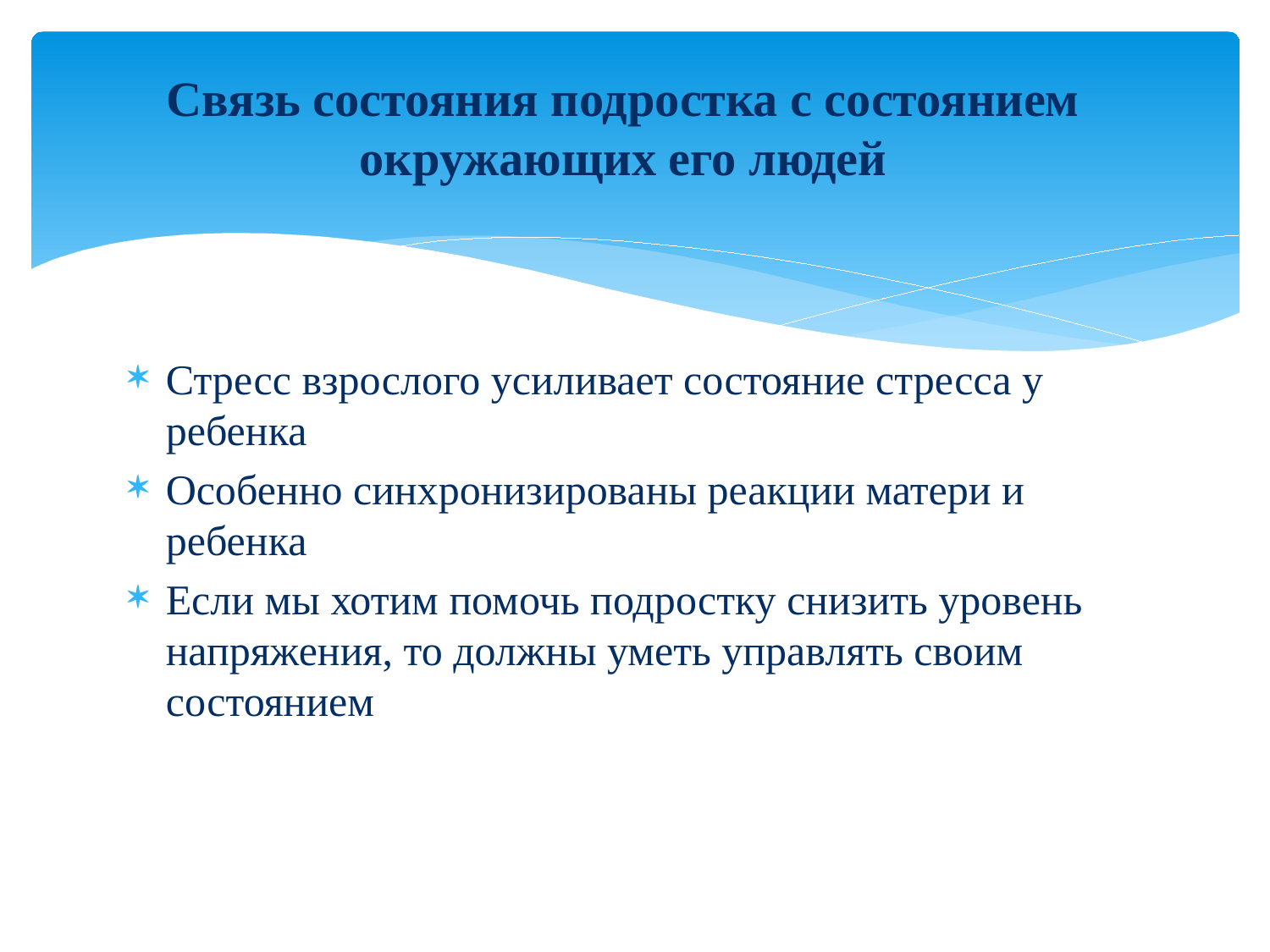

# Связь состояния подростка с состоянием окружающих его людей
Стресс взрослого усиливает состояние стресса у ребенка
Особенно синхронизированы реакции матери и ребенка
Если мы хотим помочь подростку снизить уровень напряжения, то должны уметь управлять своим состоянием